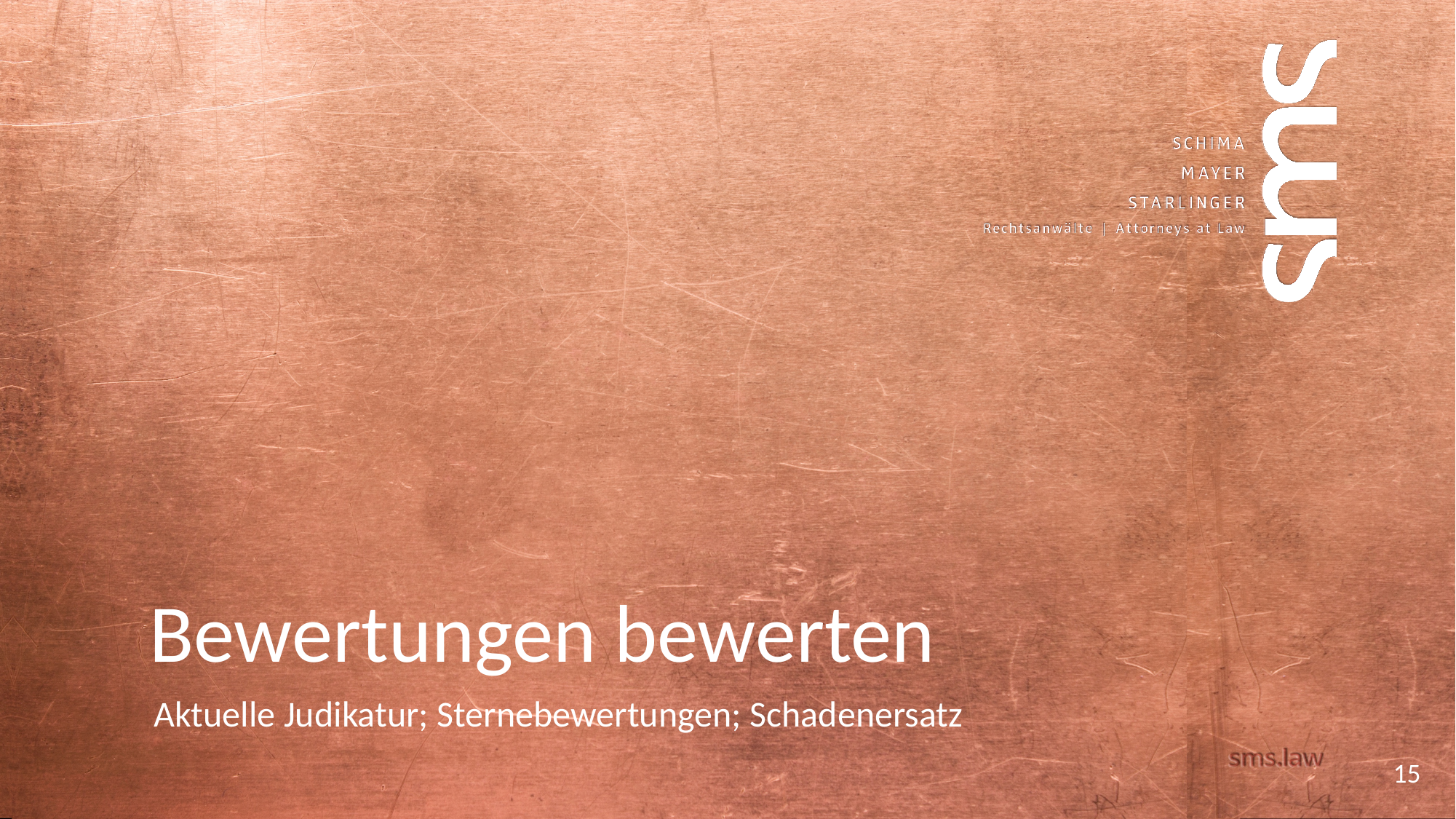

# Bewertungen bewerten
Aktuelle Judikatur; Sternebewertungen; Schadenersatz

15